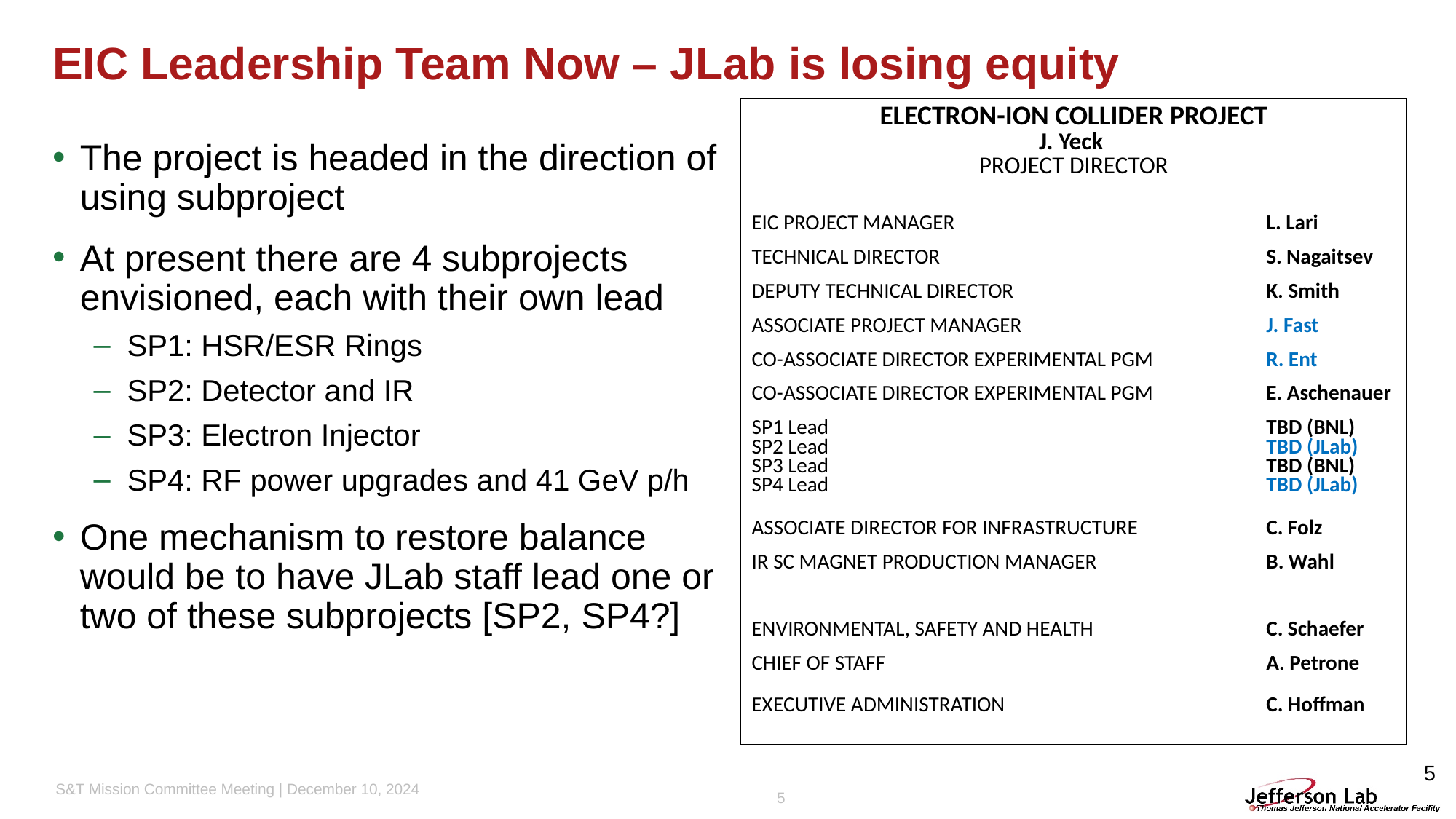

# EIC Leadership Team Now – JLab is losing equity
| ELECTRON-ION COLLIDER PROJECT J. Yeck PROJECT DIRECTOR |  |
| --- | --- |
| EIC PROJECT MANAGER | L. Lari |
| TECHNICAL DIRECTOR | S. Nagaitsev |
| DEPUTY TECHNICAL DIRECTOR | K. Smith |
| ASSOCIATE PROJECT MANAGER | J. Fast |
| CO-ASSOCIATE DIRECTOR EXPERIMENTAL PGM | R. Ent |
| CO-ASSOCIATE DIRECTOR EXPERIMENTAL PGM | E. Aschenauer |
| SP1 Lead SP2 Lead SP3 Lead SP4 Lead | TBD (BNL) TBD (JLab) TBD (BNL) TBD (JLab) |
| Associate Director for INFRASTRUCTURE | C. Folz |
| IR SC MAGNET PRODUCTION MANAGER | B. Wahl |
|  |  |
| Environmental, Safety and Health | C. Schaefer |
| CHIEF OF STAFF | A. Petrone |
| EXECUTIVE ADMINISTRATION | C. Hoffman |
The project is headed in the direction of using subproject
At present there are 4 subprojects envisioned, each with their own lead
SP1: HSR/ESR Rings
SP2: Detector and IR
SP3: Electron Injector
SP4: RF power upgrades and 41 GeV p/h
One mechanism to restore balance would be to have JLab staff lead one or two of these subprojects [SP2, SP4?]
5